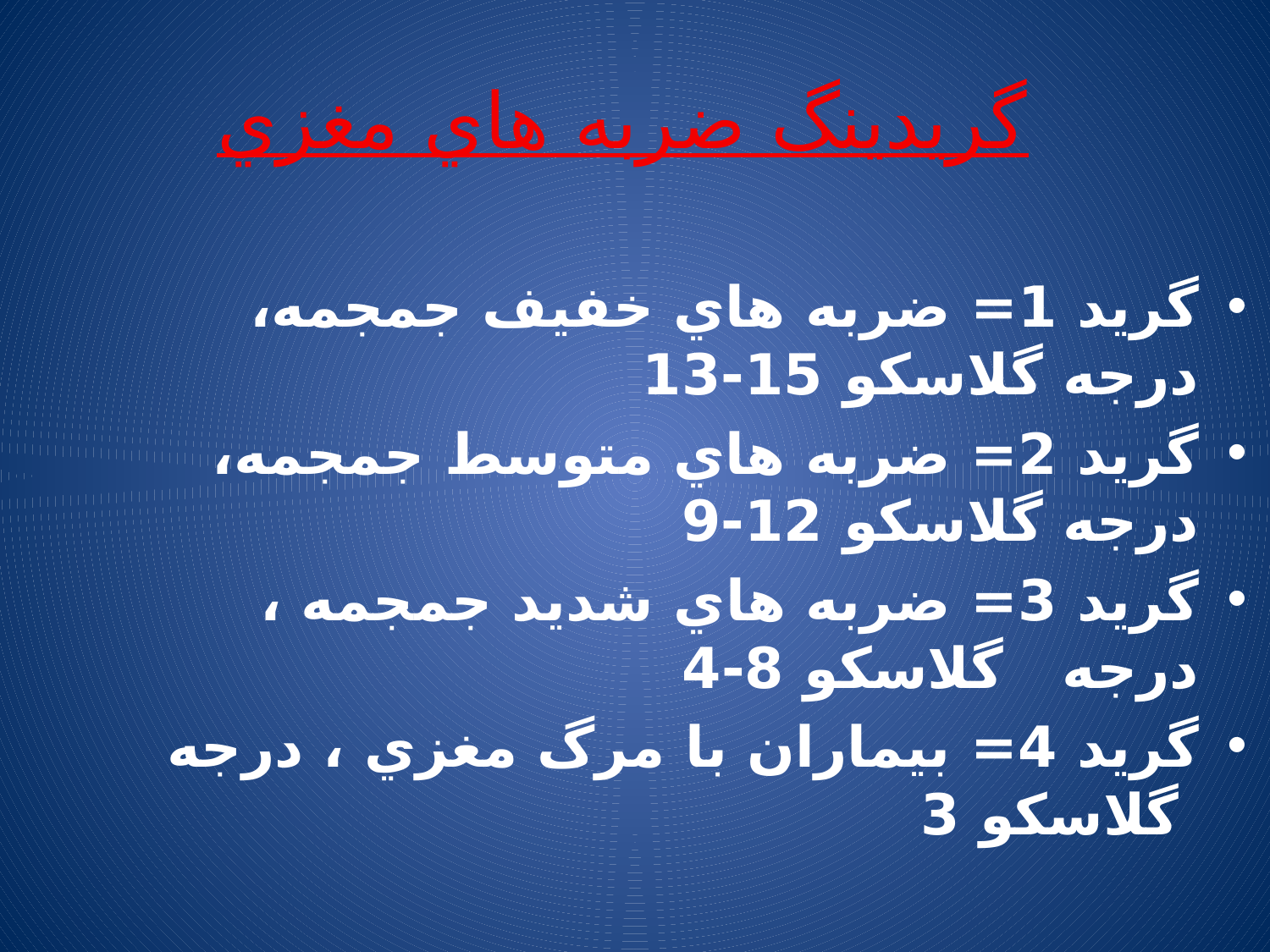

# گريدينگ ضربه هاي مغزي
گريد 1= ضربه هاي خفيف جمجمه، درجه گلاسكو 15-13
گريد 2= ضربه هاي متوسط جمجمه، درجه گلاسكو 12-9
گريد 3= ضربه هاي شديد جمجمه ، درجه   گلاسكو 8-4
گريد 4= بيماران با مرگ مغزي ، درجه   گلاسكو 3